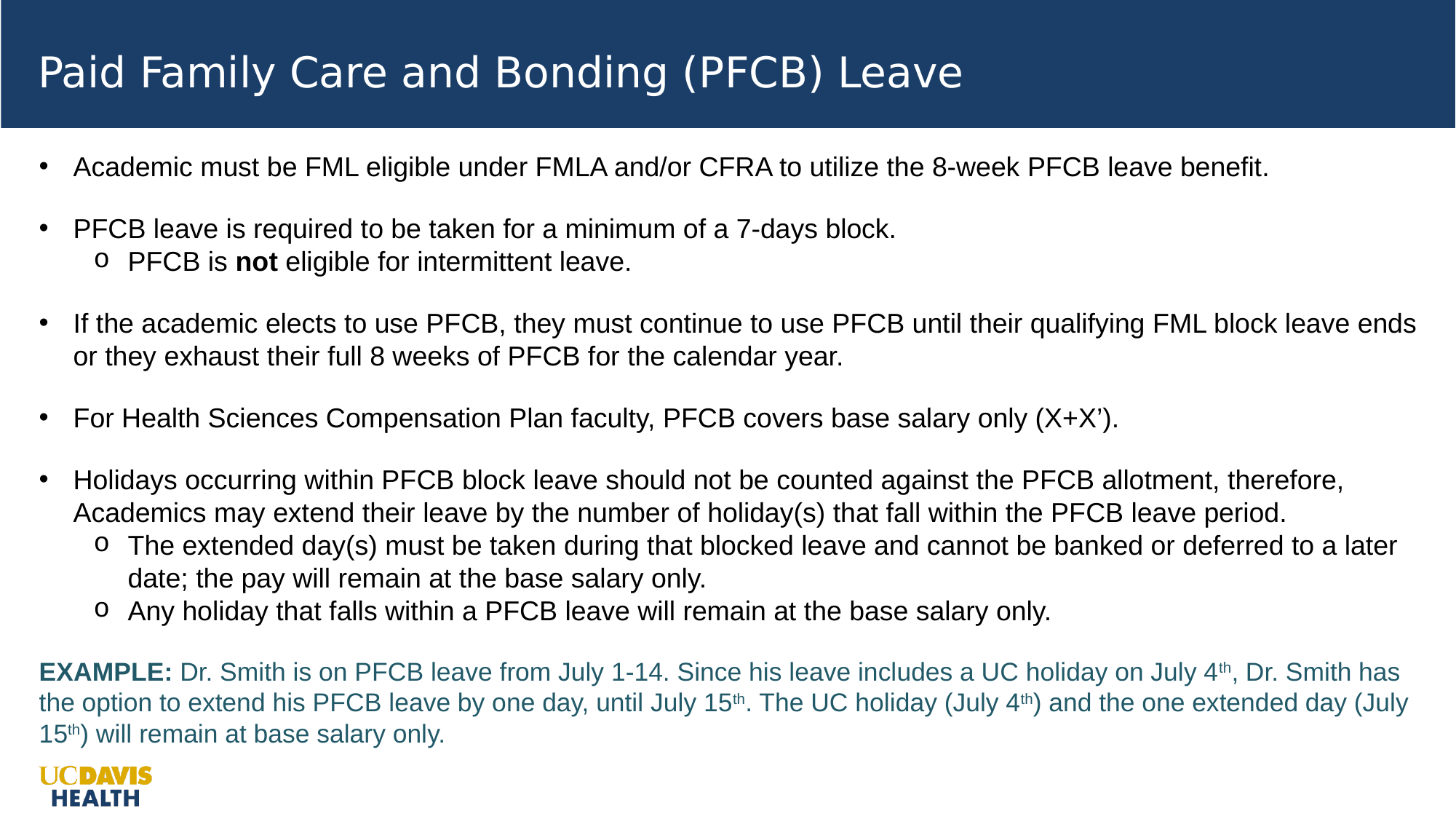

Paid Family Care and Bonding (PFCB) Leave
Academic must be FML eligible under FMLA and/or CFRA to utilize the 8-week PFCB leave benefit.

PFCB leave is required to be taken for a minimum of a 7-days block.
PFCB is not eligible for intermittent leave.

If the academic elects to use PFCB, they must continue to use PFCB until their qualifying FML block leave ends or they exhaust their full 8 weeks of PFCB for the calendar year.

For Health Sciences Compensation Plan faculty, PFCB covers base salary only (X+X’).

Holidays occurring within PFCB block leave should not be counted against the PFCB allotment, therefore, Academics may extend their leave by the number of holiday(s) that fall within the PFCB leave period.
The extended day(s) must be taken during that blocked leave and cannot be banked or deferred to a later date; the pay will remain at the base salary only.
Any holiday that falls within a PFCB leave will remain at the base salary only.

EXAMPLE: Dr. Smith is on PFCB leave from July 1-14. Since his leave includes a UC holiday on July 4th, Dr. Smith has the option to extend his PFCB leave by one day, until July 15th. The UC holiday (July 4th) and the one extended day (July 15th) will remain at base salary only.